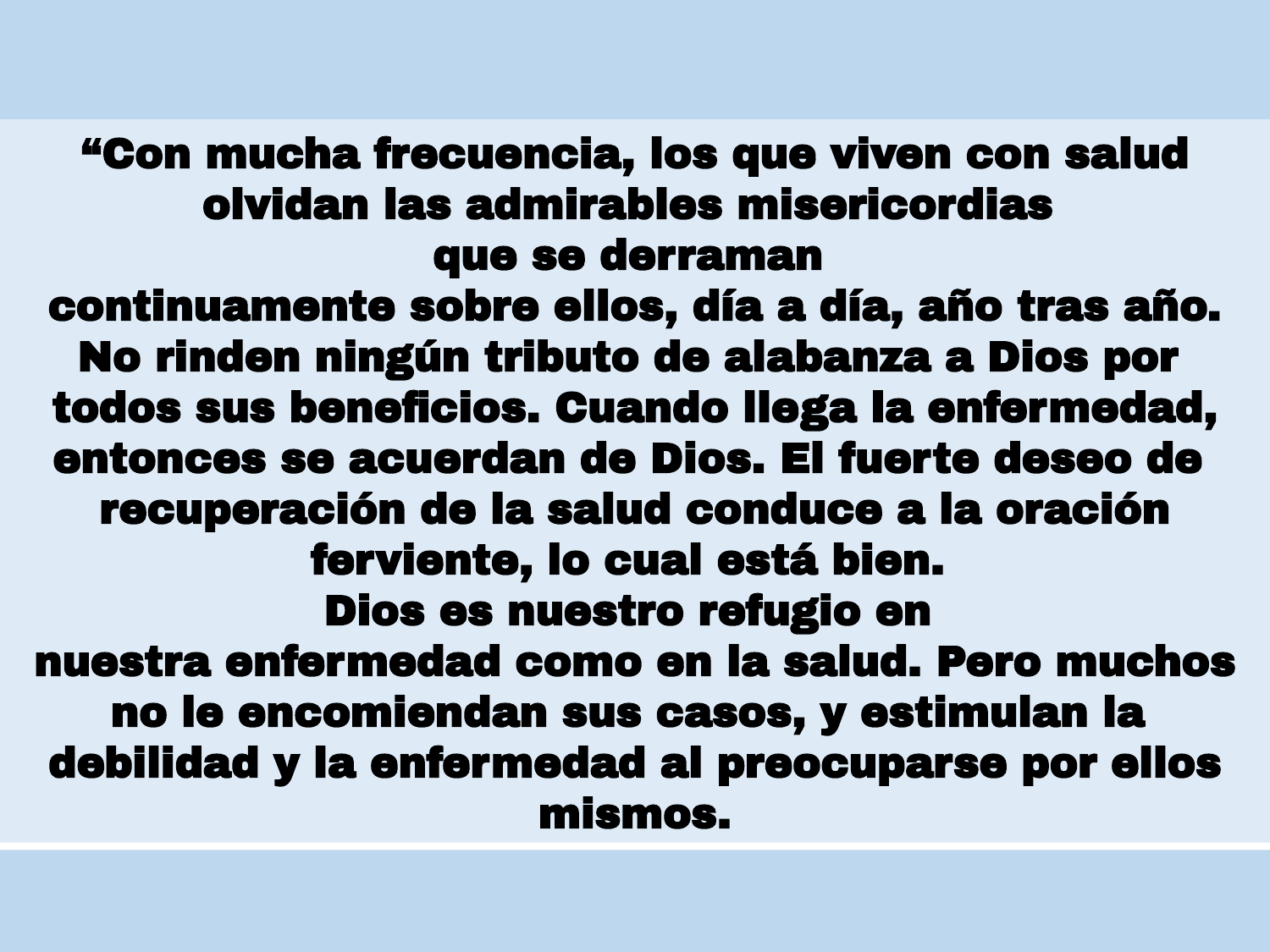

“Con mucha frecuencia, los que viven con salud olvidan las admirables misericordias
que se derraman
continuamente sobre ellos, día a día, año tras año.
No rinden ningún tributo de alabanza a Dios por
todos sus beneficios. Cuando llega la enfermedad, entonces se acuerdan de Dios. El fuerte deseo de
recuperación de la salud conduce a la oración ferviente, lo cual está bien.
Dios es nuestro refugio en
nuestra enfermedad como en la salud. Pero muchos no le encomiendan sus casos, y estimulan la
debilidad y la enfermedad al preocuparse por ellos mismos.